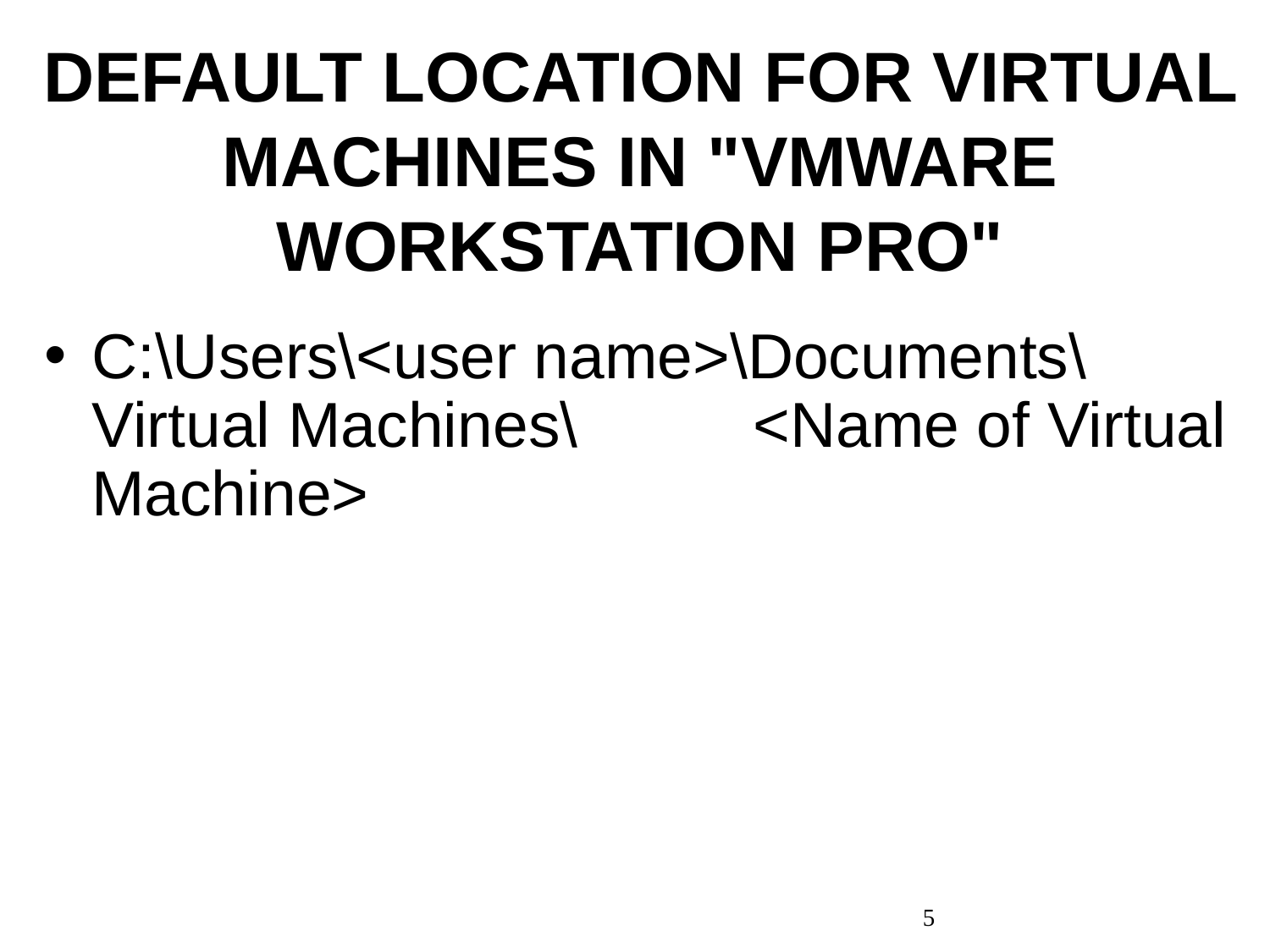

# DEFAULT LOCATION FOR VIRTUAL MACHINES IN "VMWARE WORKSTATION PRO"
C:\Users\<user name>\Documents\Virtual Machines\          <Name of Virtual Machine>

5